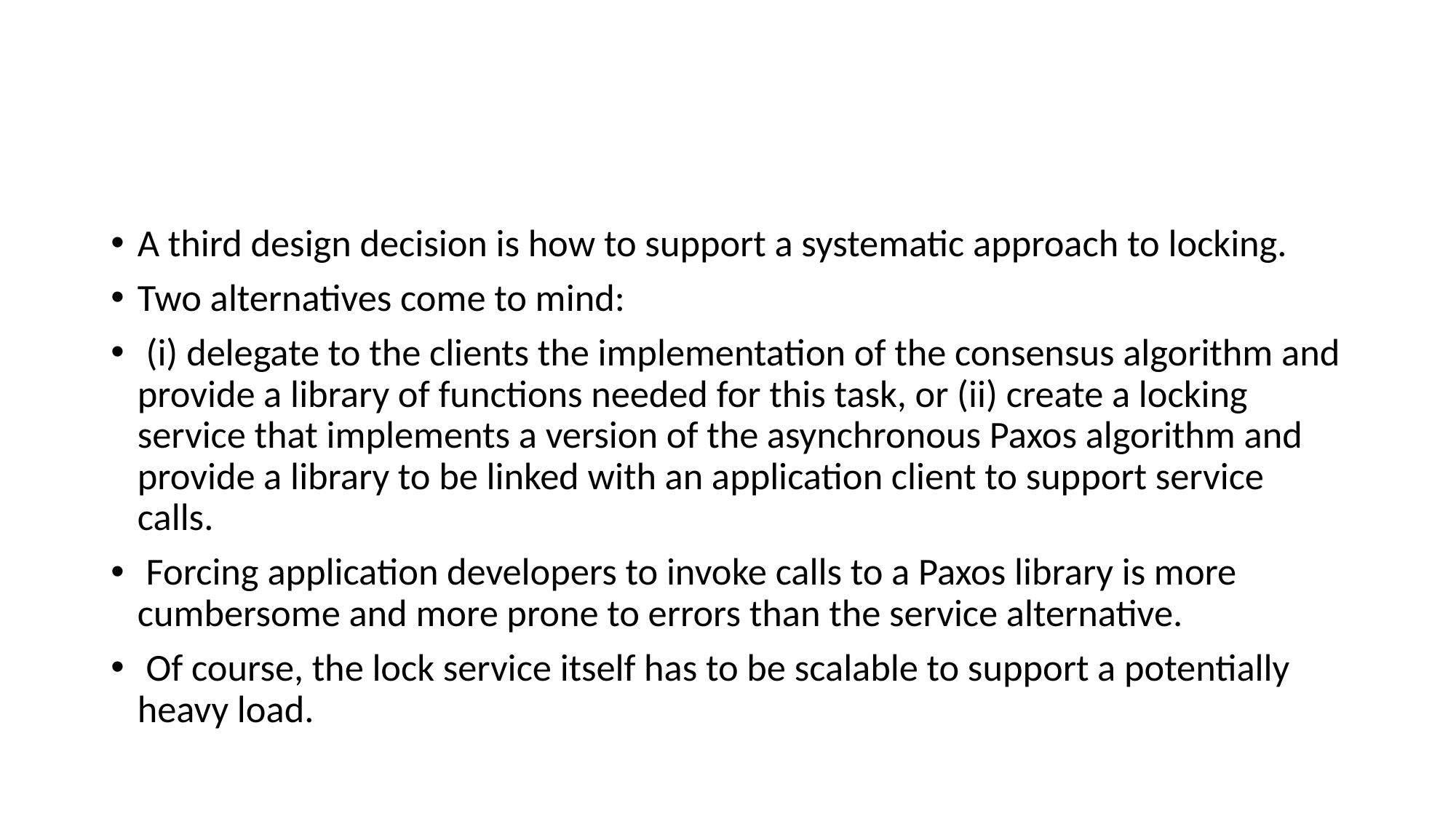

#
A third design decision is how to support a systematic approach to locking.
Two alternatives come to mind:
 (i) delegate to the clients the implementation of the consensus algorithm and provide a library of functions needed for this task, or (ii) create a locking service that implements a version of the asynchronous Paxos algorithm and provide a library to be linked with an application client to support service calls.
 Forcing application developers to invoke calls to a Paxos library is more cumbersome and more prone to errors than the service alternative.
 Of course, the lock service itself has to be scalable to support a potentially heavy load.